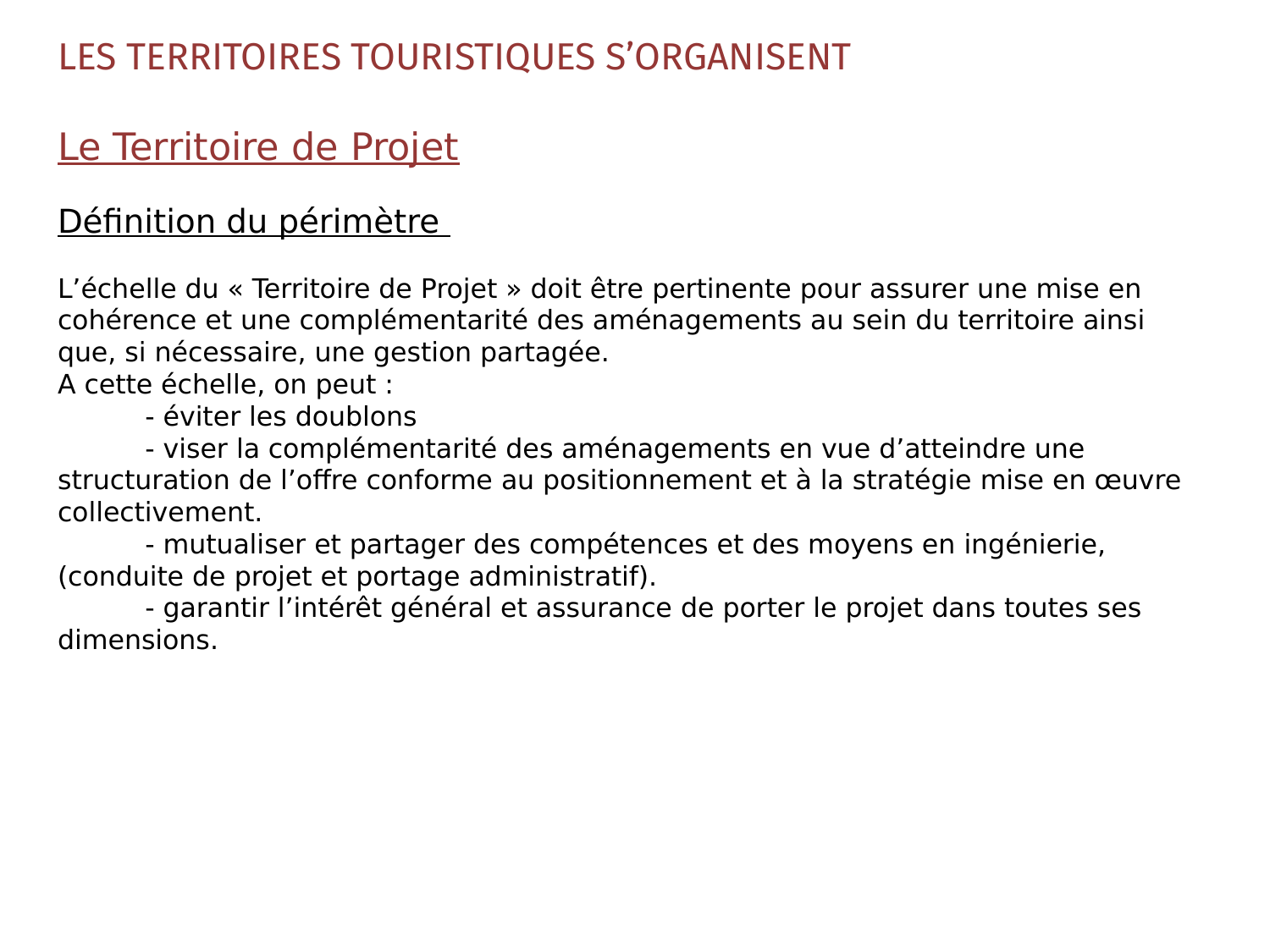

# Les territoires touristiques s’organisent Le Territoire de Projet Définition du périmètre L’échelle du « Territoire de Projet » doit être pertinente pour assurer une mise en cohérence et une complémentarité des aménagements au sein du territoire ainsi que, si nécessaire, une gestion partagée. A cette échelle, on peut : - éviter les doublons - viser la complémentarité des aménagements en vue d’atteindre une structuration de l’offre conforme au positionnement et à la stratégie mise en œuvre collectivement. - mutualiser et partager des compétences et des moyens en ingénierie, (conduite de projet et portage administratif). - garantir l’intérêt général et assurance de porter le projet dans toutes ses dimensions.